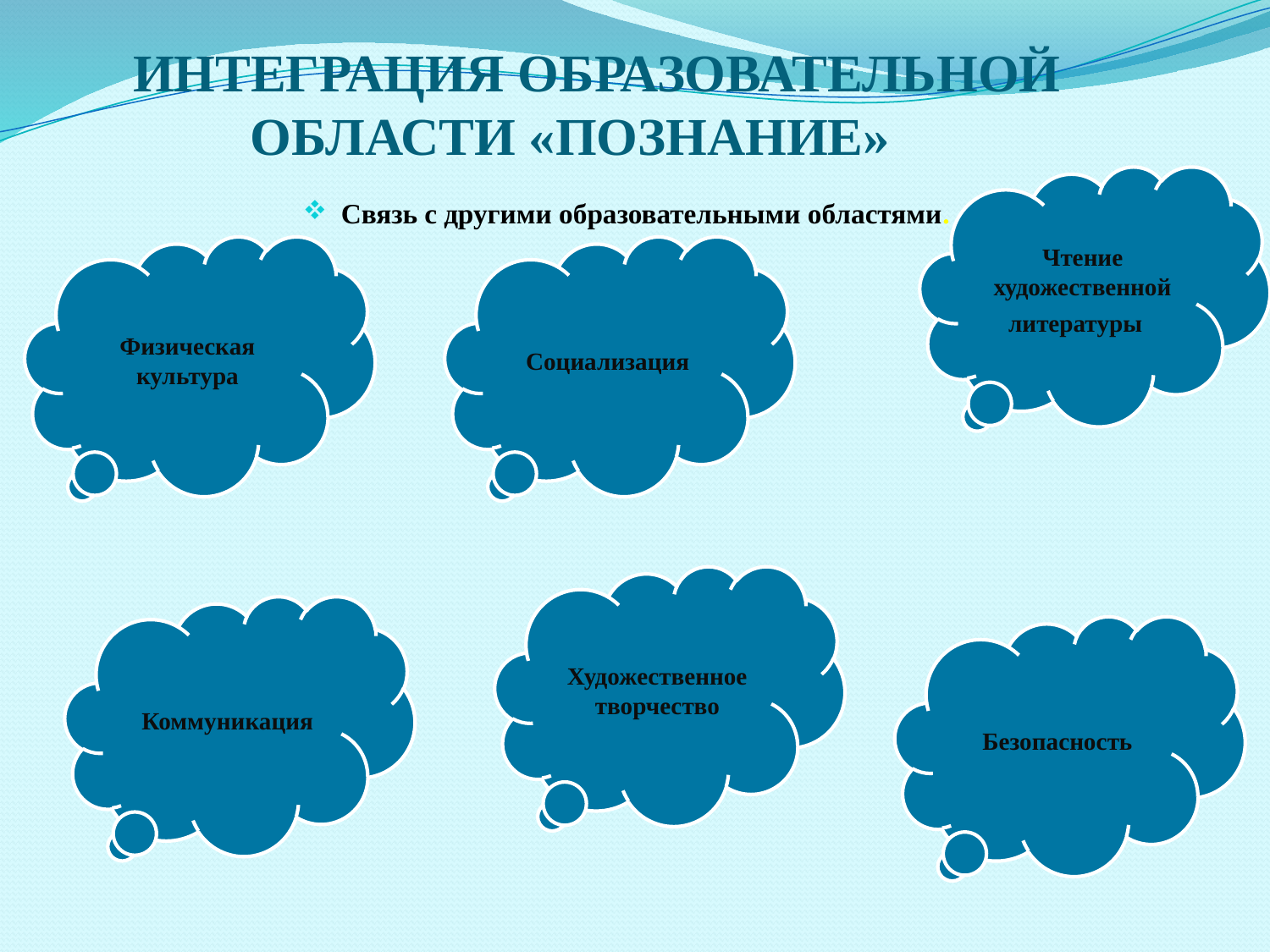

ИНТЕГРАЦИЯ ОБРАЗОВАТЕЛЬНОЙ ОБЛАСТИ «ПОЗНАНИЕ»

Связь с другими образовательными областями.

Чтение художественной литературы
Физическая культура
Социализация
Художественное творчество
Коммуникация
Безопасность